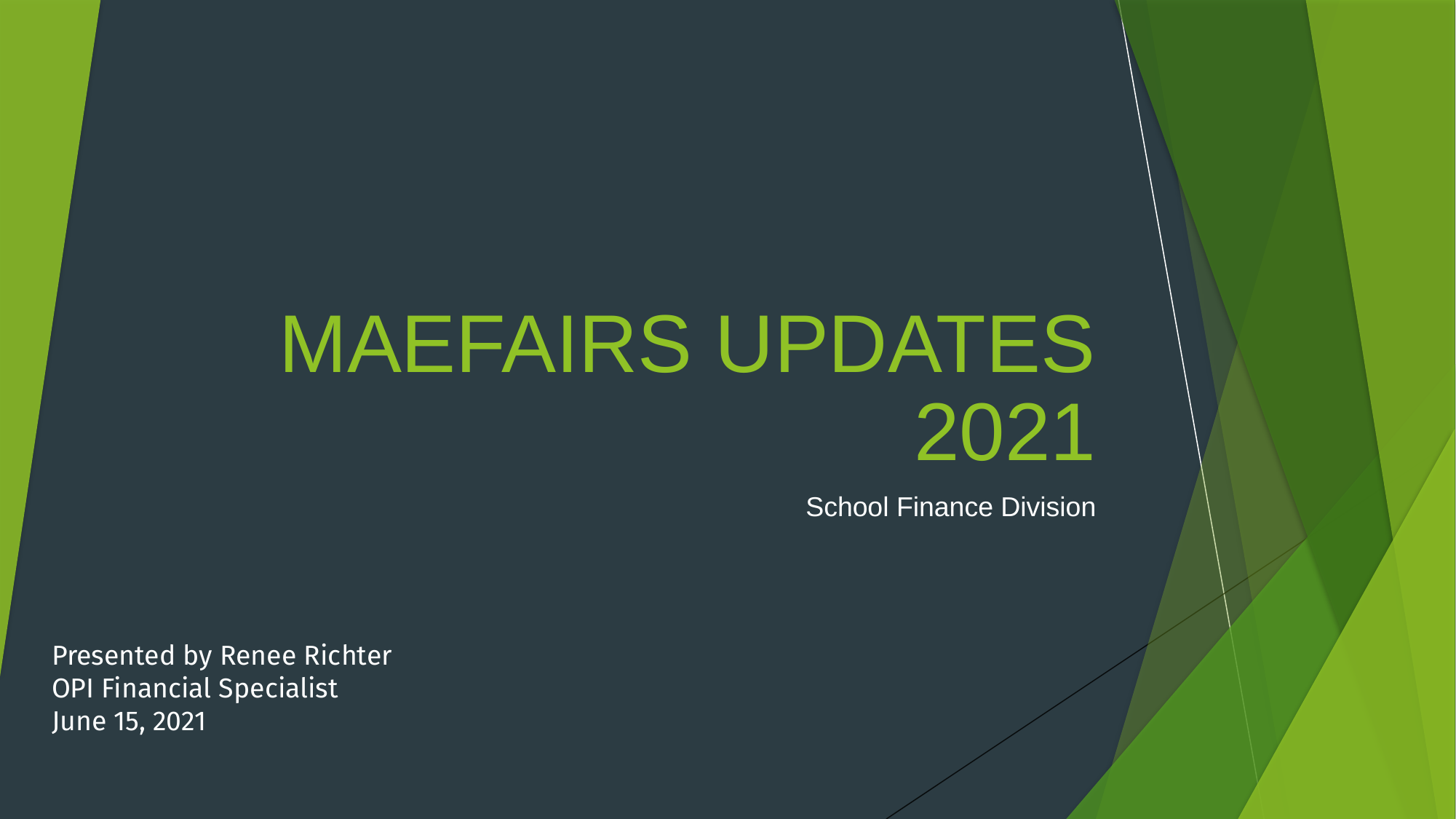

# MAEFAIRS UPDATES 2021
School Finance Division
Presented by Renee Richter
OPI Financial Specialist
June 15, 2021